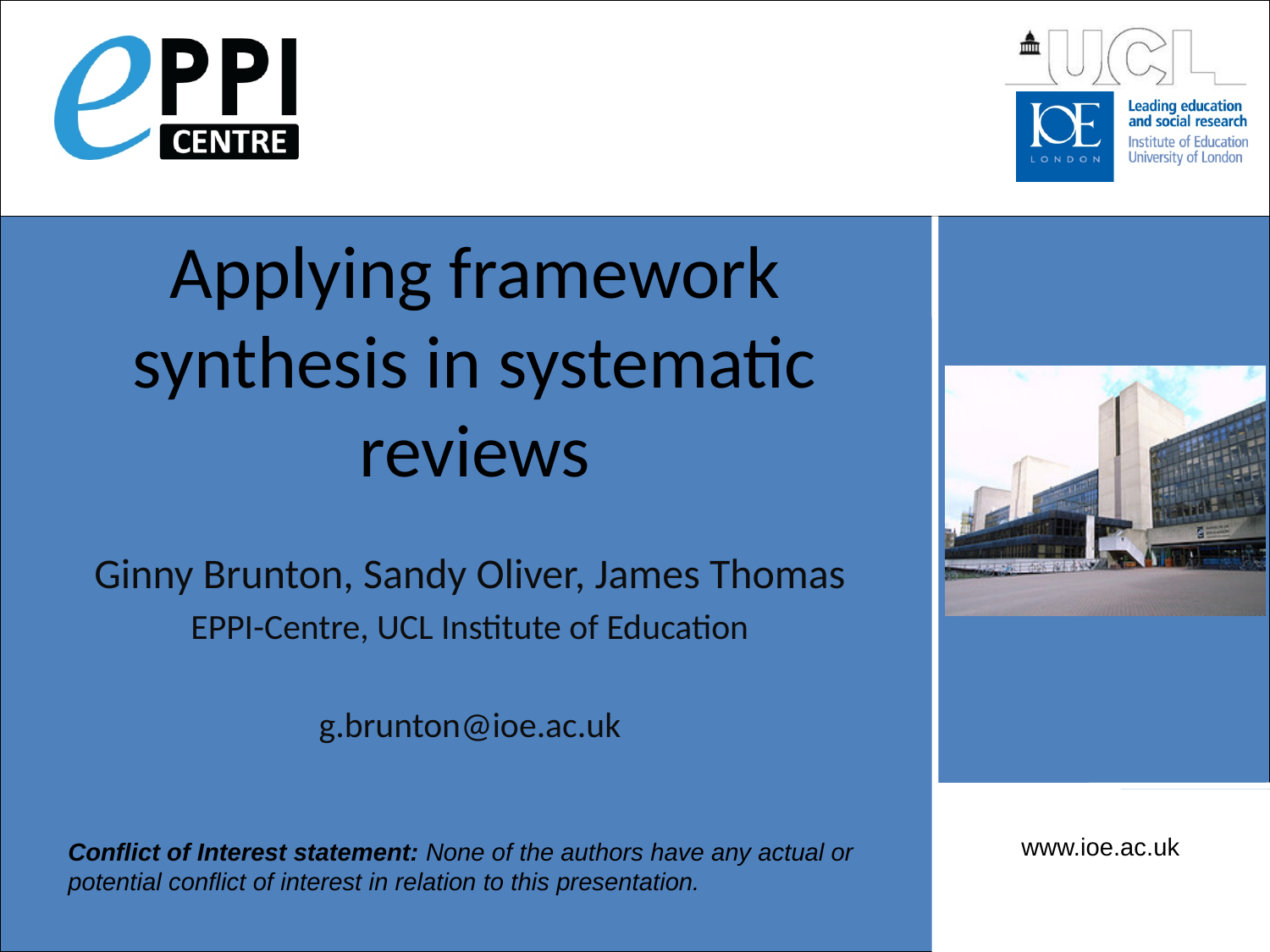

# Applying framework synthesis in systematic reviews
Ginny Brunton, Sandy Oliver, James Thomas
EPPI-Centre, UCL Institute of Education

g.brunton@ioe.ac.uk
Conflict of Interest statement: None of the authors have any actual or potential conflict of interest in relation to this presentation.